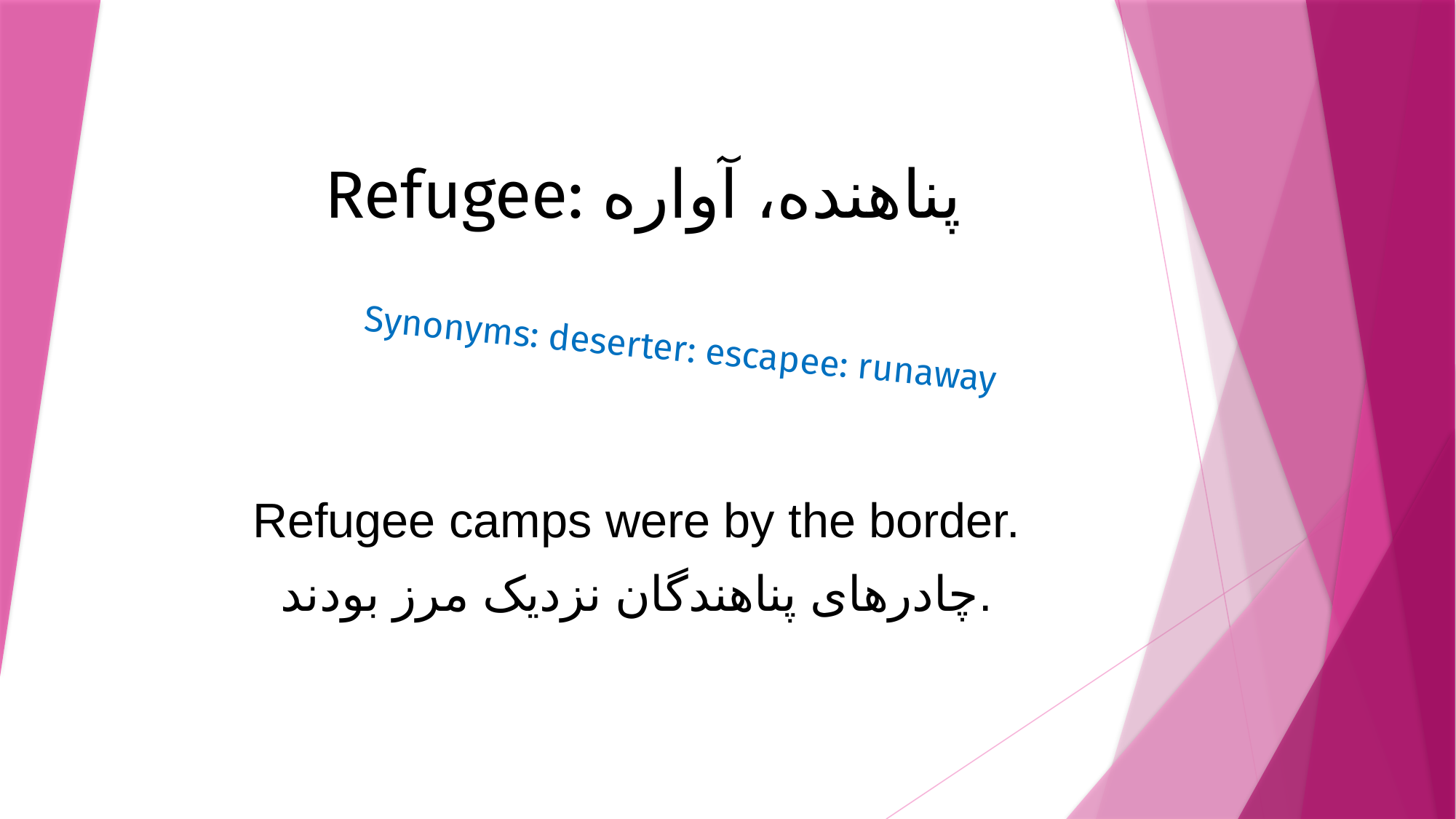

# Refugee: پناهنده، آواره
Synonyms: deserter: escapee: runaway
Refugee camps were by the border.
چادرهای پناهندگان نزدیک مرز بودند.